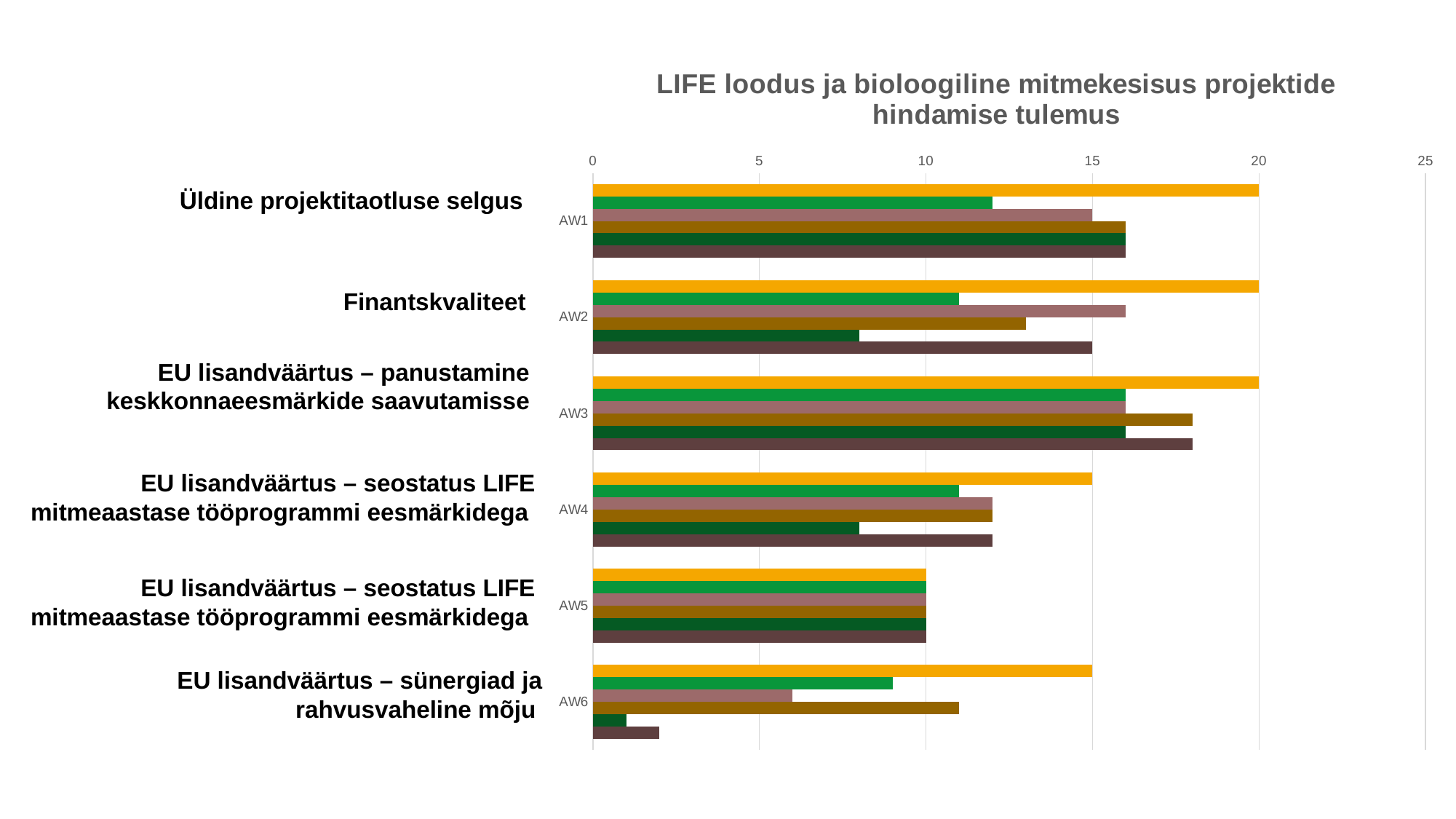

### Chart: LIFE loodus ja bioloogiline mitmekesisus projektide hindamise tulemus

| Category |  | WOODMEADOWLIFE 2019 | LIFE CONNECTING MEADOWS | WOODMEADOWLIFE 2020 | CircleofLIFETartu | LIFE Baltic Sturgeon |
|---|---|---|---|---|---|---|
| AW1 | 20.0 | 12.0 | 15.0 | 16.0 | 16.0 | 16.0 |
| AW2 | 20.0 | 11.0 | 16.0 | 13.0 | 8.0 | 15.0 |
| AW3 | 20.0 | 16.0 | 16.0 | 18.0 | 16.0 | 18.0 |
| AW4 | 15.0 | 11.0 | 12.0 | 12.0 | 8.0 | 12.0 |
| AW5 | 10.0 | 10.0 | 10.0 | 10.0 | 10.0 | 10.0 |
| AW6 | 15.0 | 9.0 | 6.0 | 11.0 | 1.0 | 2.0 |
Üldine projektitaotluse selgus
Finantskvaliteet
EU lisandväärtus – panustamine keskkonnaeesmärkide saavutamisse
EU lisandväärtus – seostatus LIFE mitmeaastase tööprogrammi eesmärkidega
EU lisandväärtus – seostatus LIFE mitmeaastase tööprogrammi eesmärkidega
EU lisandväärtus – sünergiad ja rahvusvaheline mõju